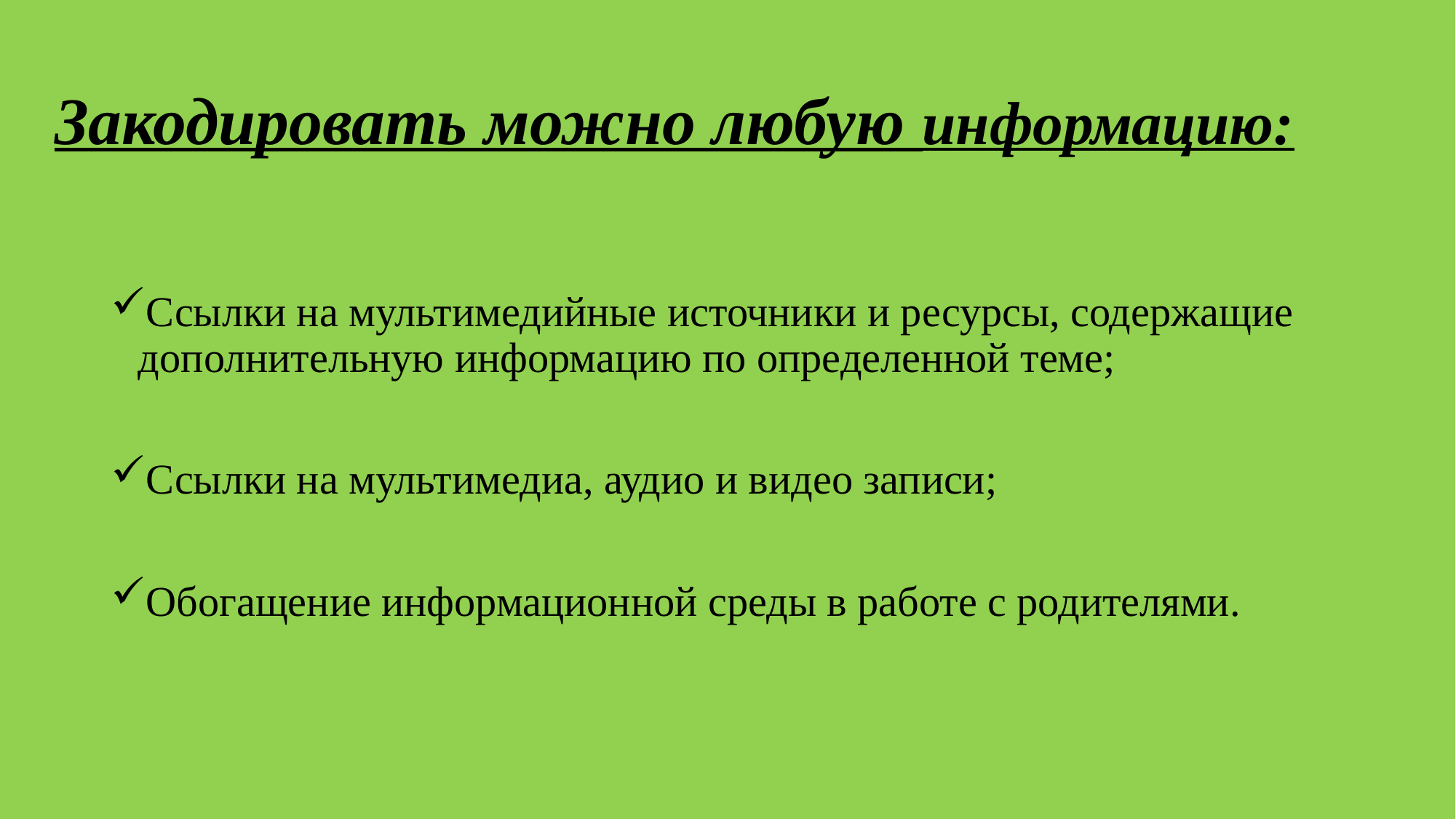

# Закодировать можно любую информацию:

Ссылки на мультимедийные источники и ресурсы, содержащие дополнительную информацию по определенной теме;

Ссылки на мультимедиа, аудио и видео записи;

Обогащение информационной среды в работе с родителями.